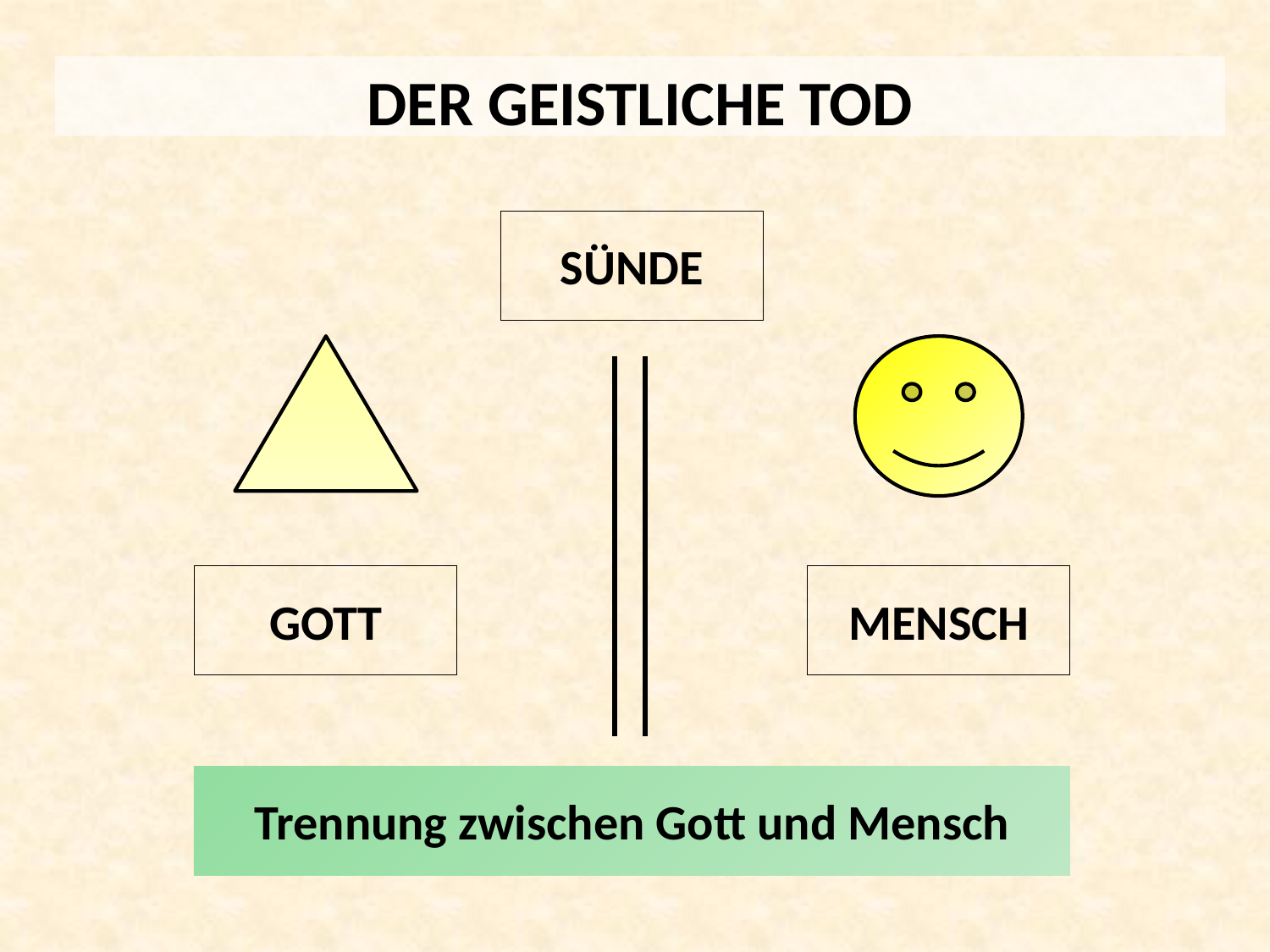

DER GEISTLICHE TOD
SÜNDE

GOTT
MENSCH
Trennung zwischen Gott und Mensch